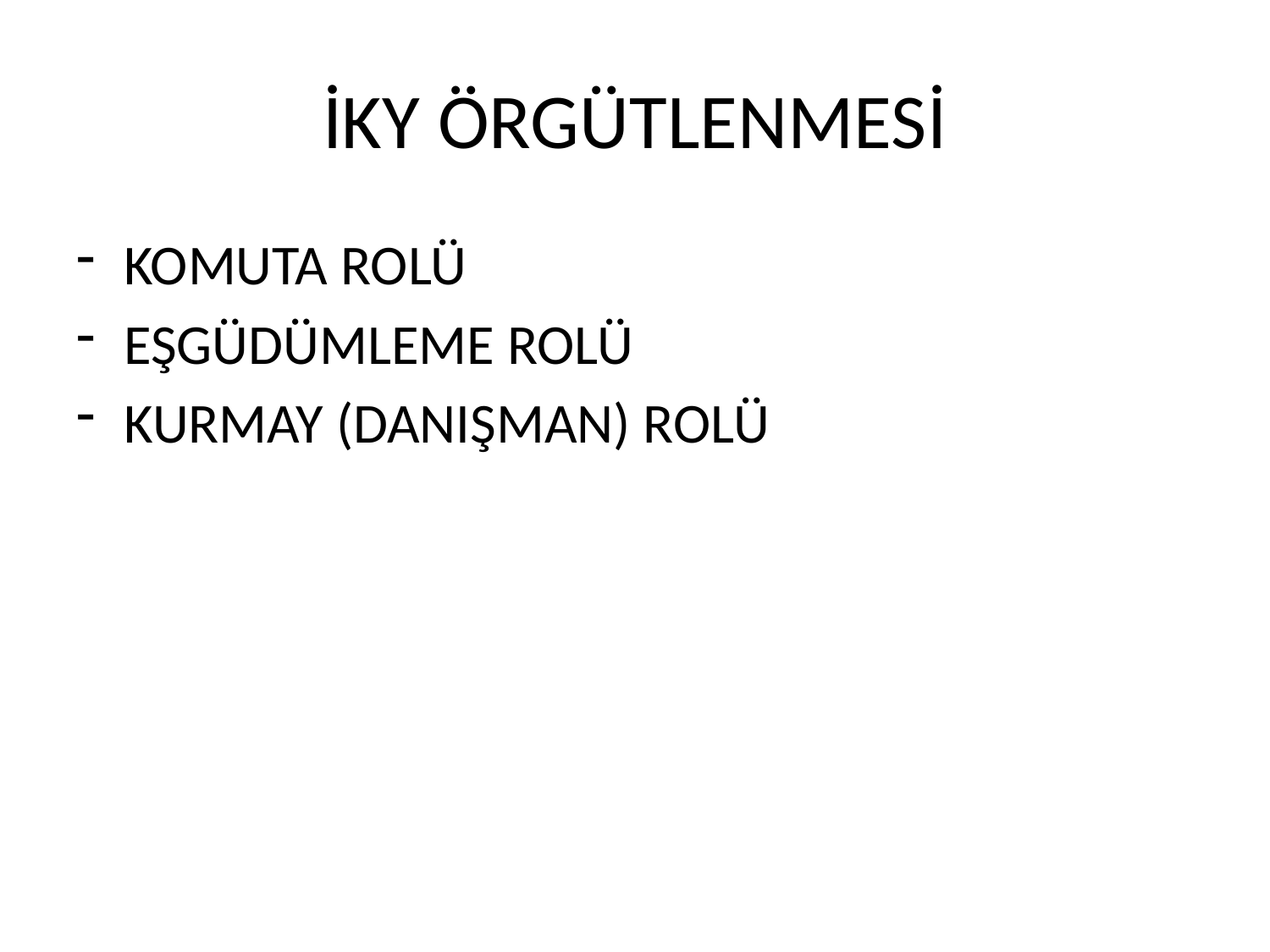

# İKY ÖRGÜTLENMESİ
KOMUTA ROLÜ
EŞGÜDÜMLEME ROLÜ
KURMAY (DANIŞMAN) ROLÜ